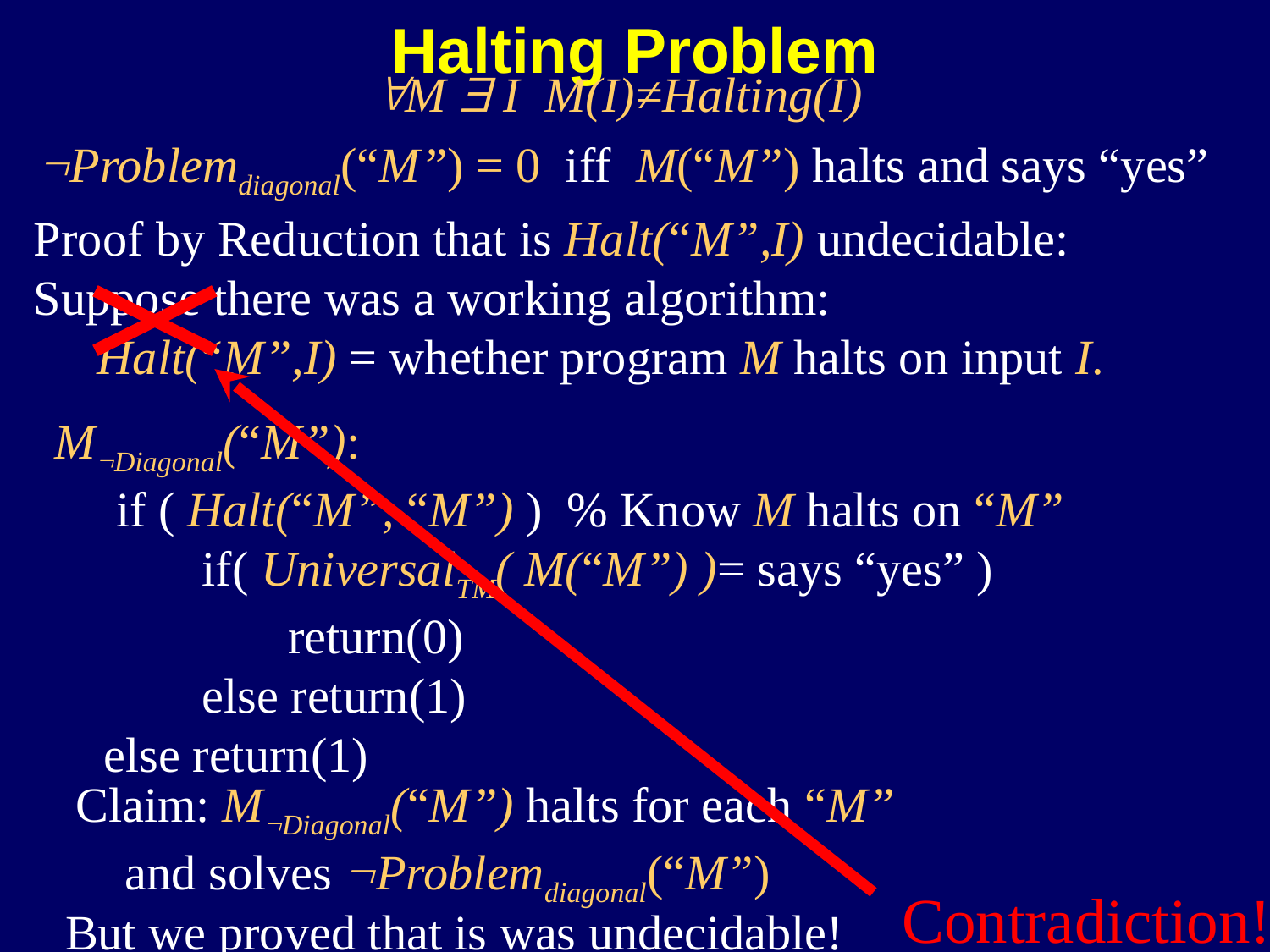

Halting Problem
∀M ∃ I  M(I)≠Halting(I)
¬Problemdiagonal(“M”) = 0  iff  M(“M”) halts and says “yes”
Proof by Reduction that is Halt(“M”,I) undecidable:
Suppose there was a working algorithm:
Halt(“M”,I) = whether program M halts on input I.

M¬Diagonal(“M”):
     if ( Halt(“M”, “M”) )  % Know M halts on “M”
            if( UniversalTM( M(“M”) )= says “yes” )
                   return(0)
            else return(1)
    else return(1)
Claim: M¬Diagonal(“M”) halts for each “M”
    and solves ¬Problemdiagonal(“M”)
Contradiction!
But we proved that is was undecidable!